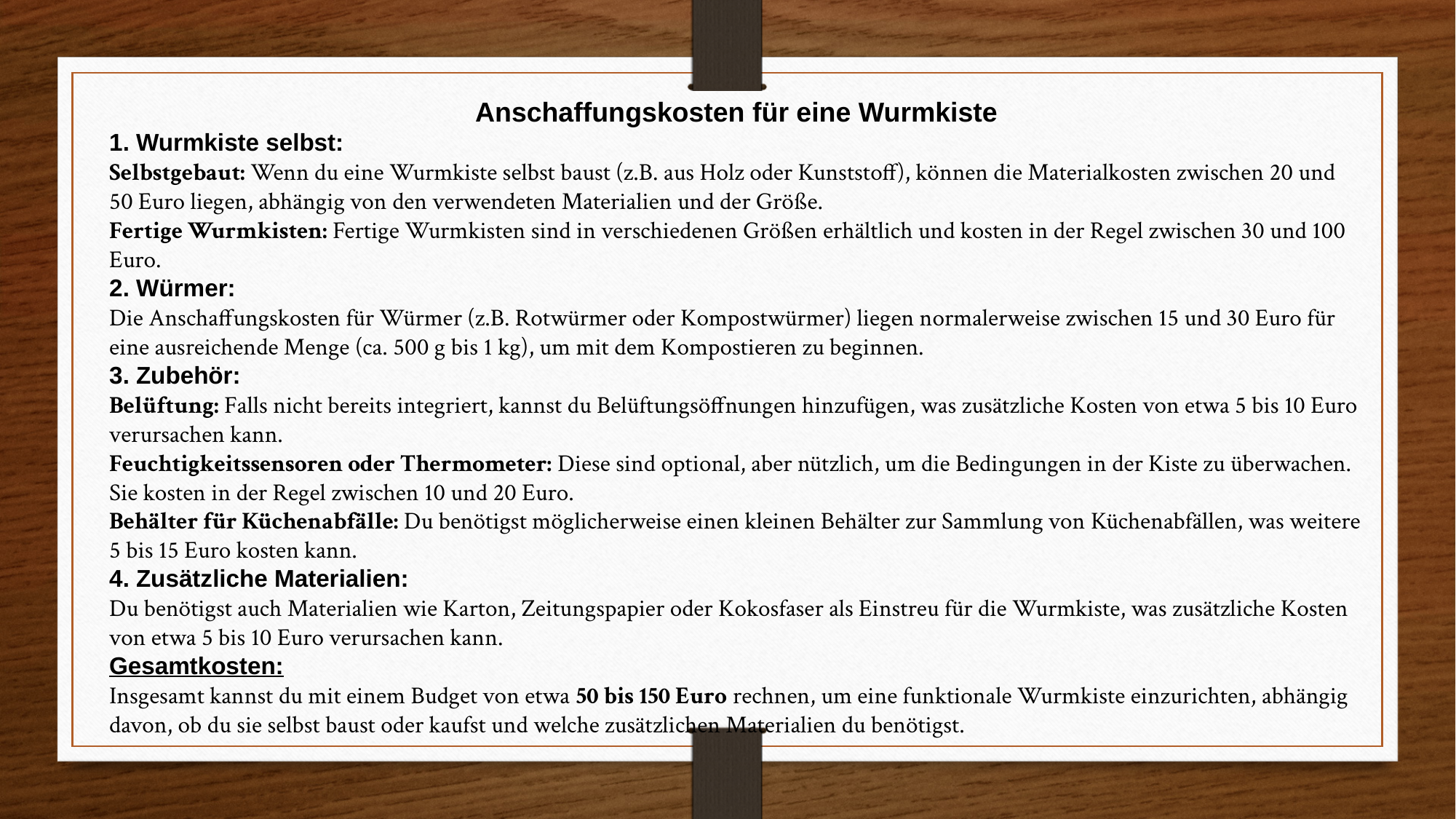

Anschaffungskosten für eine Wurmkiste
1. Wurmkiste selbst:
Selbstgebaut: Wenn du eine Wurmkiste selbst baust (z.B. aus Holz oder Kunststoff), können die Materialkosten zwischen 20 und 50 Euro liegen, abhängig von den verwendeten Materialien und der Größe.
Fertige Wurmkisten: Fertige Wurmkisten sind in verschiedenen Größen erhältlich und kosten in der Regel zwischen 30 und 100 Euro.
2. Würmer:
Die Anschaffungskosten für Würmer (z.B. Rotwürmer oder Kompostwürmer) liegen normalerweise zwischen 15 und 30 Euro für eine ausreichende Menge (ca. 500 g bis 1 kg), um mit dem Kompostieren zu beginnen.
3. Zubehör:
Belüftung: Falls nicht bereits integriert, kannst du Belüftungsöffnungen hinzufügen, was zusätzliche Kosten von etwa 5 bis 10 Euro verursachen kann.
Feuchtigkeitssensoren oder Thermometer: Diese sind optional, aber nützlich, um die Bedingungen in der Kiste zu überwachen. Sie kosten in der Regel zwischen 10 und 20 Euro.
Behälter für Küchenabfälle: Du benötigst möglicherweise einen kleinen Behälter zur Sammlung von Küchenabfällen, was weitere 5 bis 15 Euro kosten kann.
4. Zusätzliche Materialien:
Du benötigst auch Materialien wie Karton, Zeitungspapier oder Kokosfaser als Einstreu für die Wurmkiste, was zusätzliche Kosten von etwa 5 bis 10 Euro verursachen kann.
Gesamtkosten:
Insgesamt kannst du mit einem Budget von etwa 50 bis 150 Euro rechnen, um eine funktionale Wurmkiste einzurichten, abhängig davon, ob du sie selbst baust oder kaufst und welche zusätzlichen Materialien du benötigst.